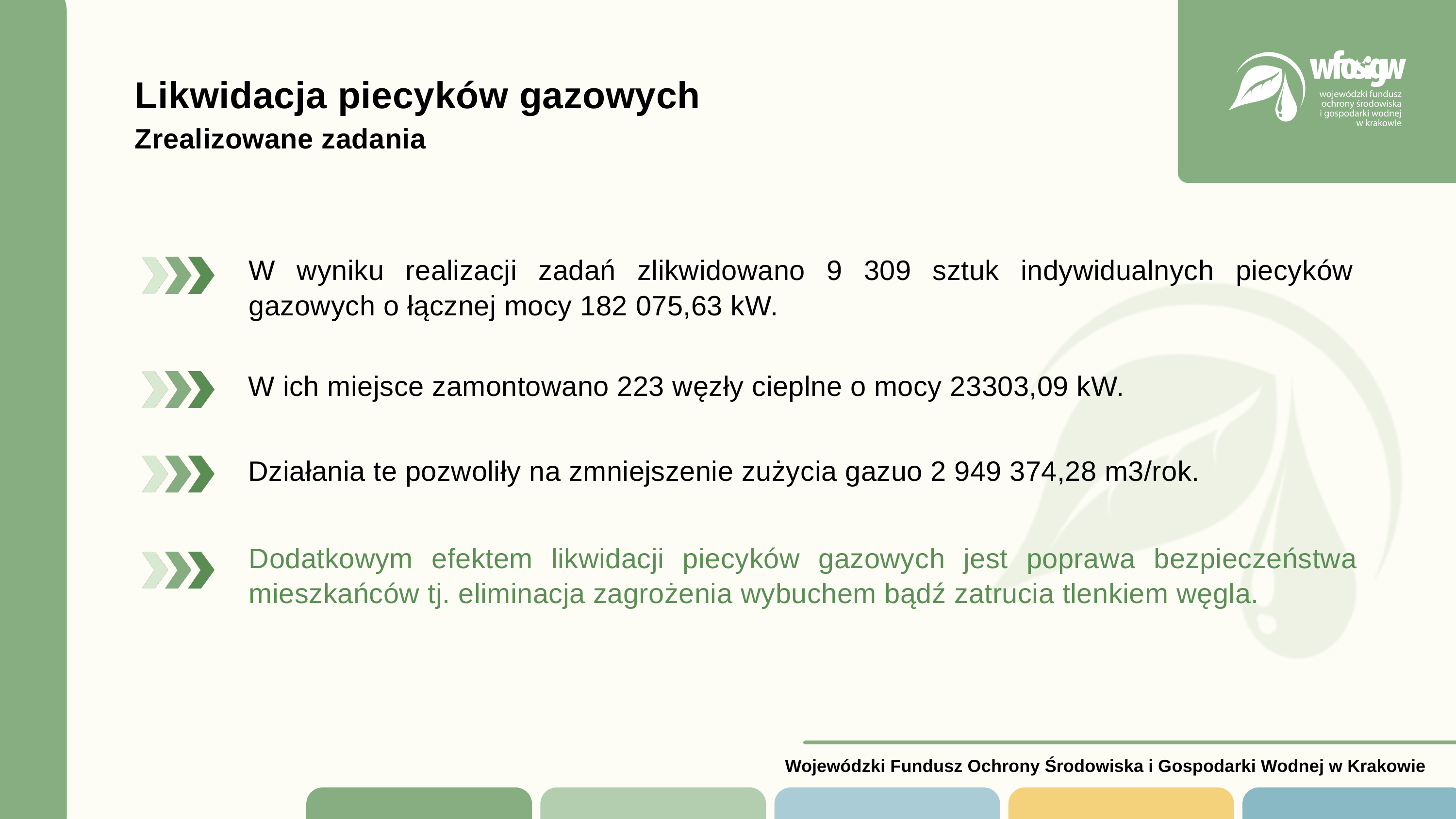

Likwidacja piecyków gazowych
Zrealizowane zadania
W wyniku realizacji zadań zlikwidowano 9 309 sztuk indywidualnych piecyków gazowych o łącznej mocy 182 075,63 kW.

W ich miejsce zamontowano 223 węzły cieplne o mocy 23303,09 kW.

Działania te pozwoliły na zmniejszenie zużycia gazuo 2 949 374,28 m3/rok.

Dodatkowym efektem likwidacji piecyków gazowych jest poprawa bezpieczeństwa mieszkańców tj. eliminacja zagrożenia wybuchem bądź zatrucia tlenkiem węgla.

Wojewódzki Fundusz Ochrony Środowiska i Gospodarki Wodnej w Krakowie